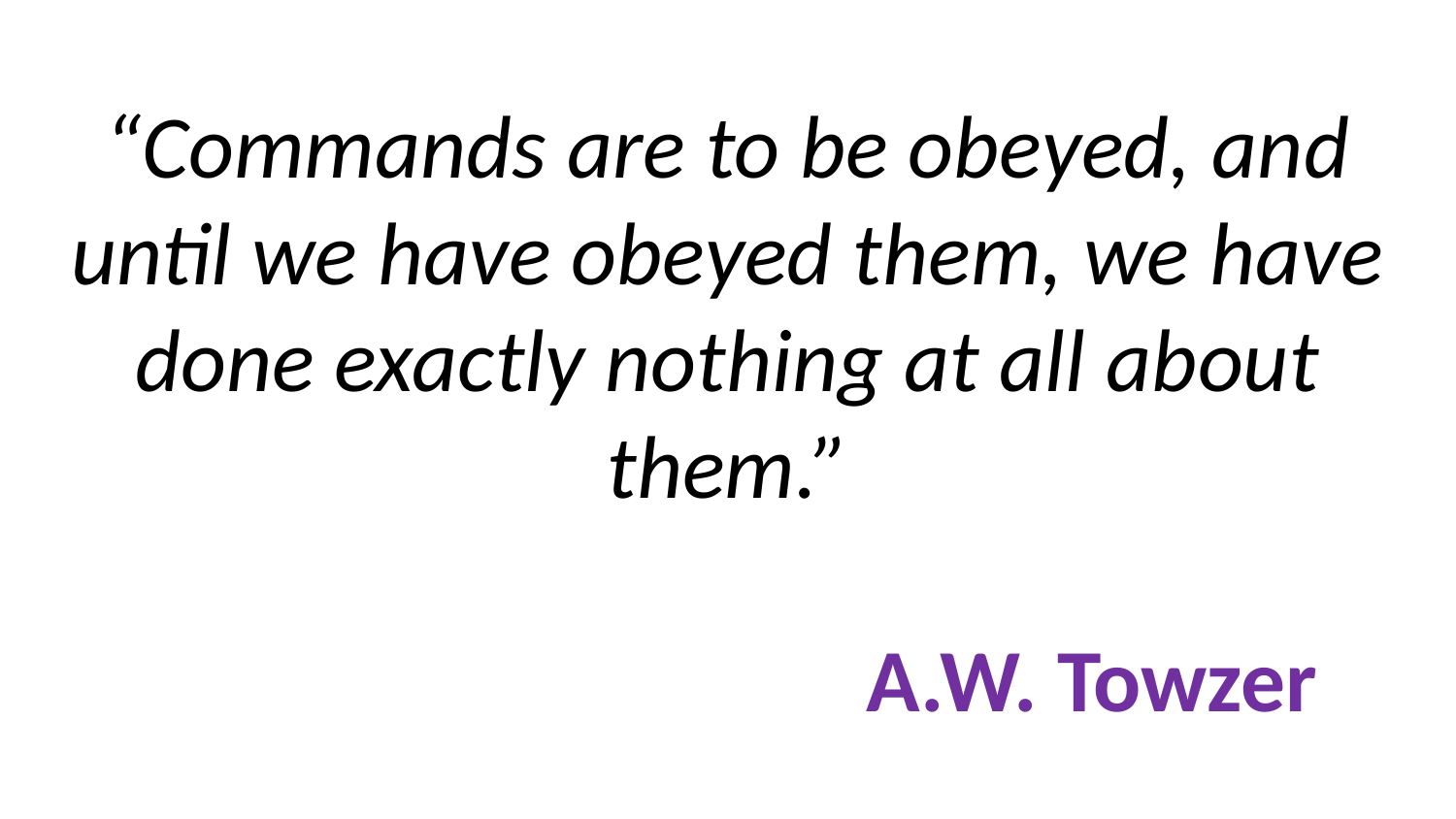

# “Commands are to be obeyed, and until we have obeyed them, we have done exactly nothing at all about them.” A.W. Towzer